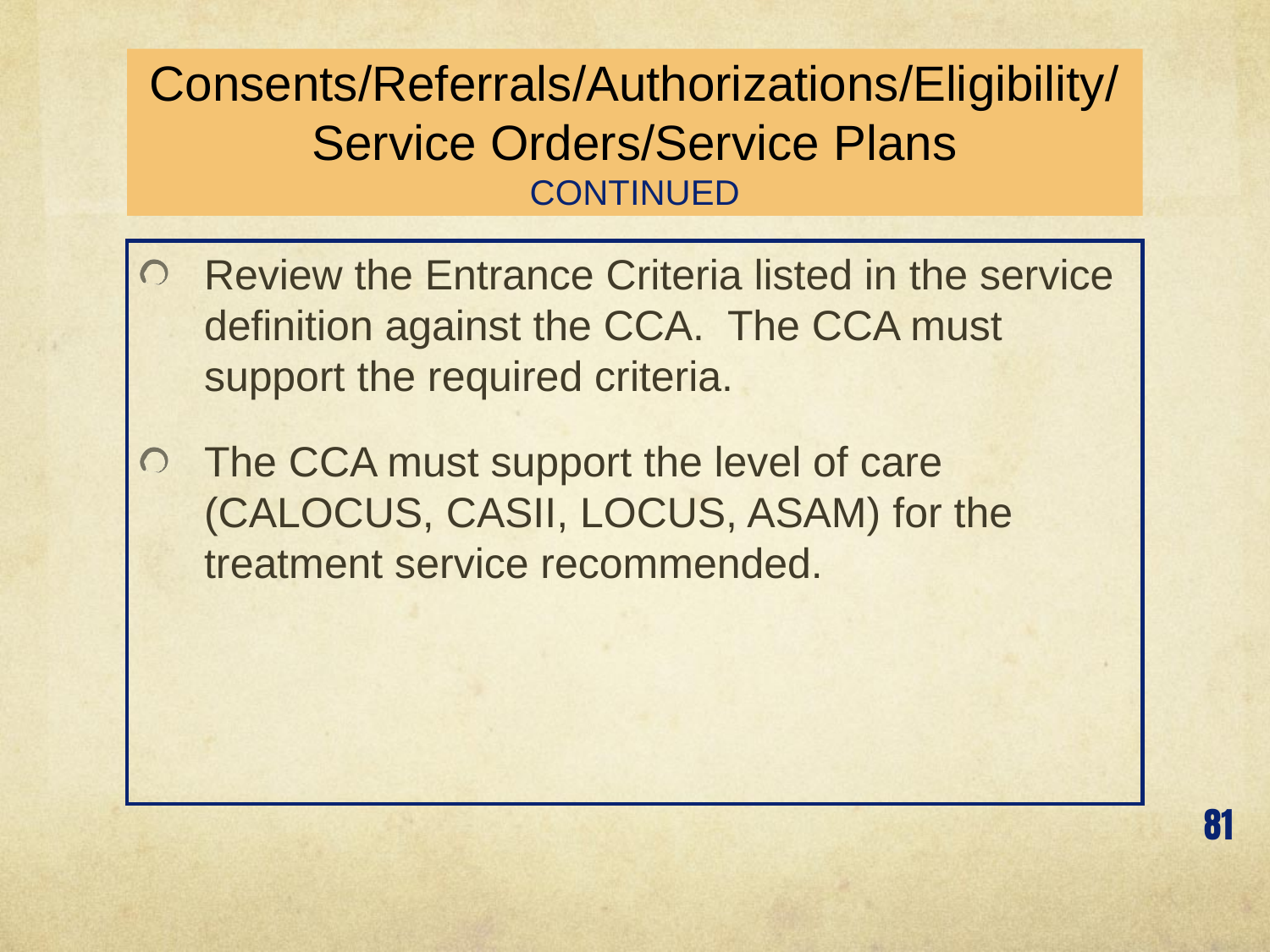

# Consents/Referrals/Authorizations/Eligibility/ Service Orders/Service Plans CONTINUED
Review the Entrance Criteria listed in the service definition against the CCA.  The CCA must support the required criteria.
The CCA must support the level of care (CALOCUS, CASII, LOCUS, ASAM) for the treatment service recommended.

81